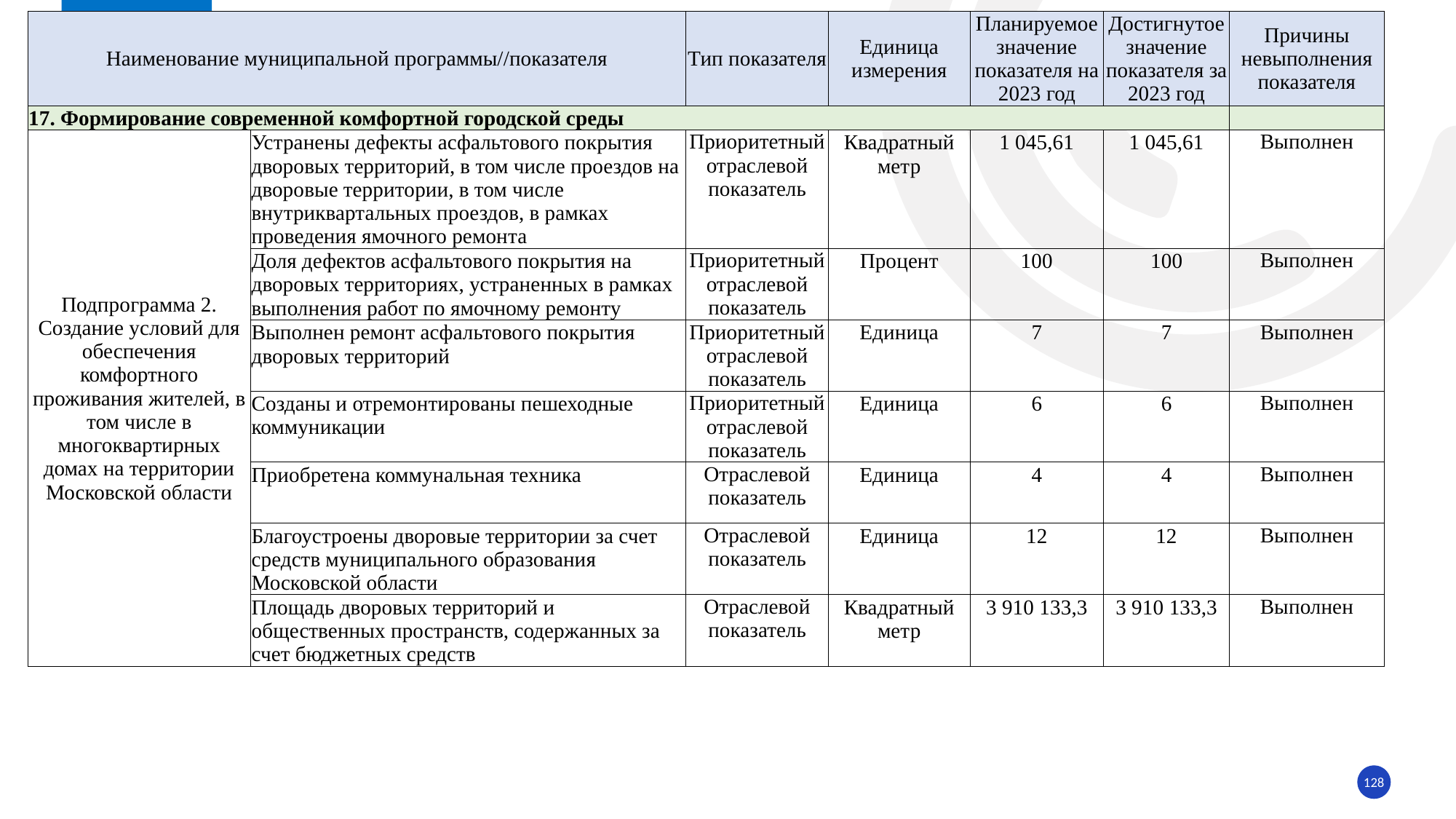

| Наименование муниципальной программы//показателя |  | Тип показателя | Единица измерения | Планируемое значение показателя на 2023 год | Достигнутое значение показателя за 2023 год | Причины невыполнения показателя |
| --- | --- | --- | --- | --- | --- | --- |
| 17. Формирование современной комфортной городской среды |  |  |  |  |  |  |
| Подпрограмма 2. Создание условий для обеспечения комфортного проживания жителей, в том числе в многоквартирных домах на территории Московской области | Устранены дефекты асфальтового покрытия дворовых территорий, в том числе проездов на дворовые территории, в том числе внутриквартальных проездов, в рамках проведения ямочного ремонта | Приоритетный отраслевой показатель | Квадратный метр | 1 045,61 | 1 045,61 | Выполнен |
|  | Доля дефектов асфальтового покрытия на дворовых территориях, устраненных в рамках выполнения работ по ямочному ремонту | Приоритетный отраслевой показатель | Процент | 100 | 100 | Выполнен |
|  | Выполнен ремонт асфальтового покрытия дворовых территорий | Приоритетный отраслевой показатель | Единица | 7 | 7 | Выполнен |
|  | Созданы и отремонтированы пешеходные коммуникации | Приоритетный отраслевой показатель | Единица | 6 | 6 | Выполнен |
|  | Приобретена коммунальная техника | Отраслевой показатель | Единица | 4 | 4 | Выполнен |
|  | Благоустроены дворовые территории за счет средств муниципального образования Московской области | Отраслевой показатель | Единица | 12 | 12 | Выполнен |
|  | Площадь дворовых территорий и общественных пространств, содержанных за счет бюджетных средств | Отраслевой показатель | Квадратный метр | 3 910 133,3 | 3 910 133,3 | Выполнен |

128